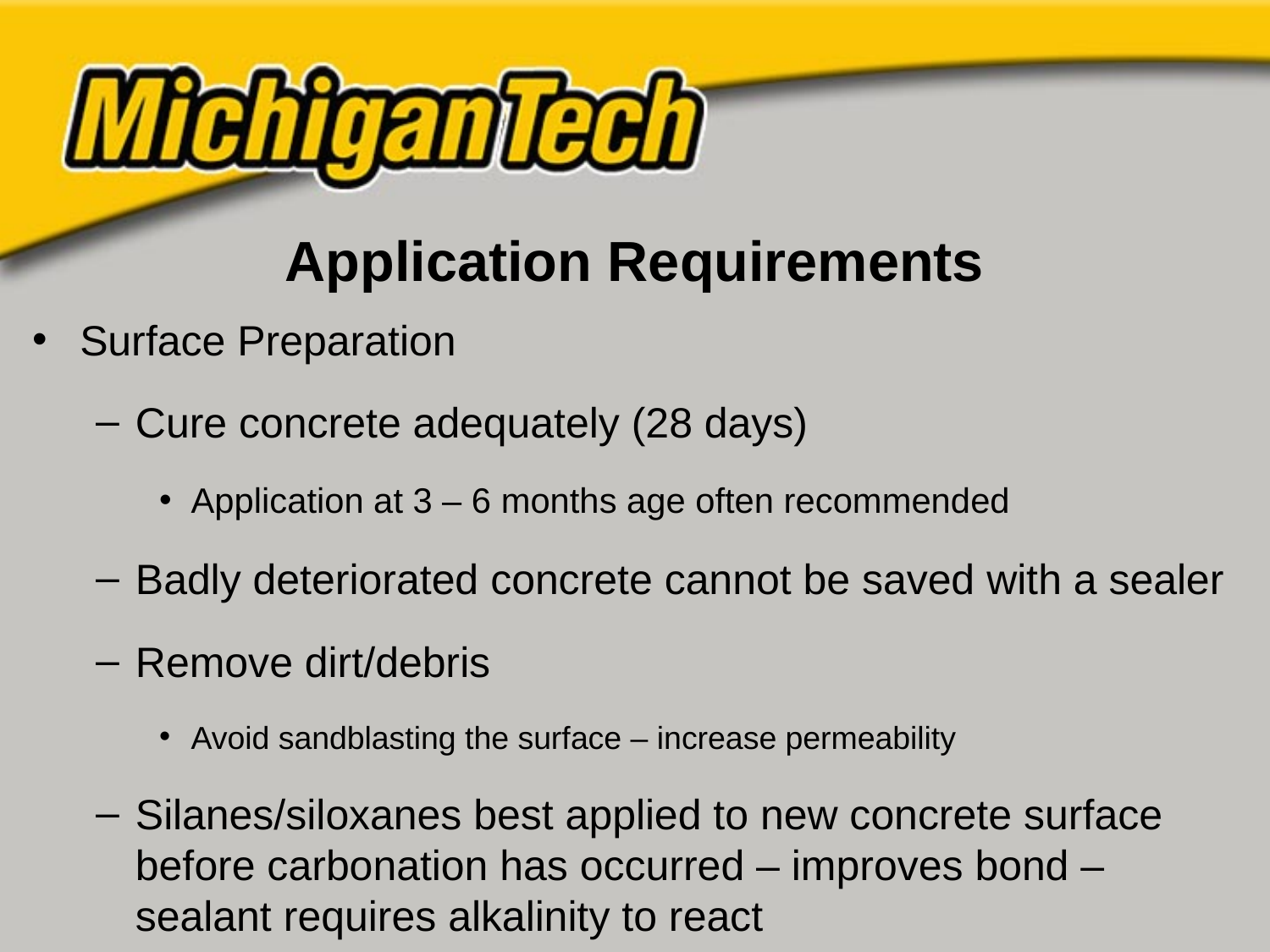

# Application Requirements
Surface Preparation
Cure concrete adequately (28 days)
Application at 3 – 6 months age often recommended
Badly deteriorated concrete cannot be saved with a sealer
Remove dirt/debris
Avoid sandblasting the surface – increase permeability
Silanes/siloxanes best applied to new concrete surface before carbonation has occurred – improves bond – sealant requires alkalinity to react